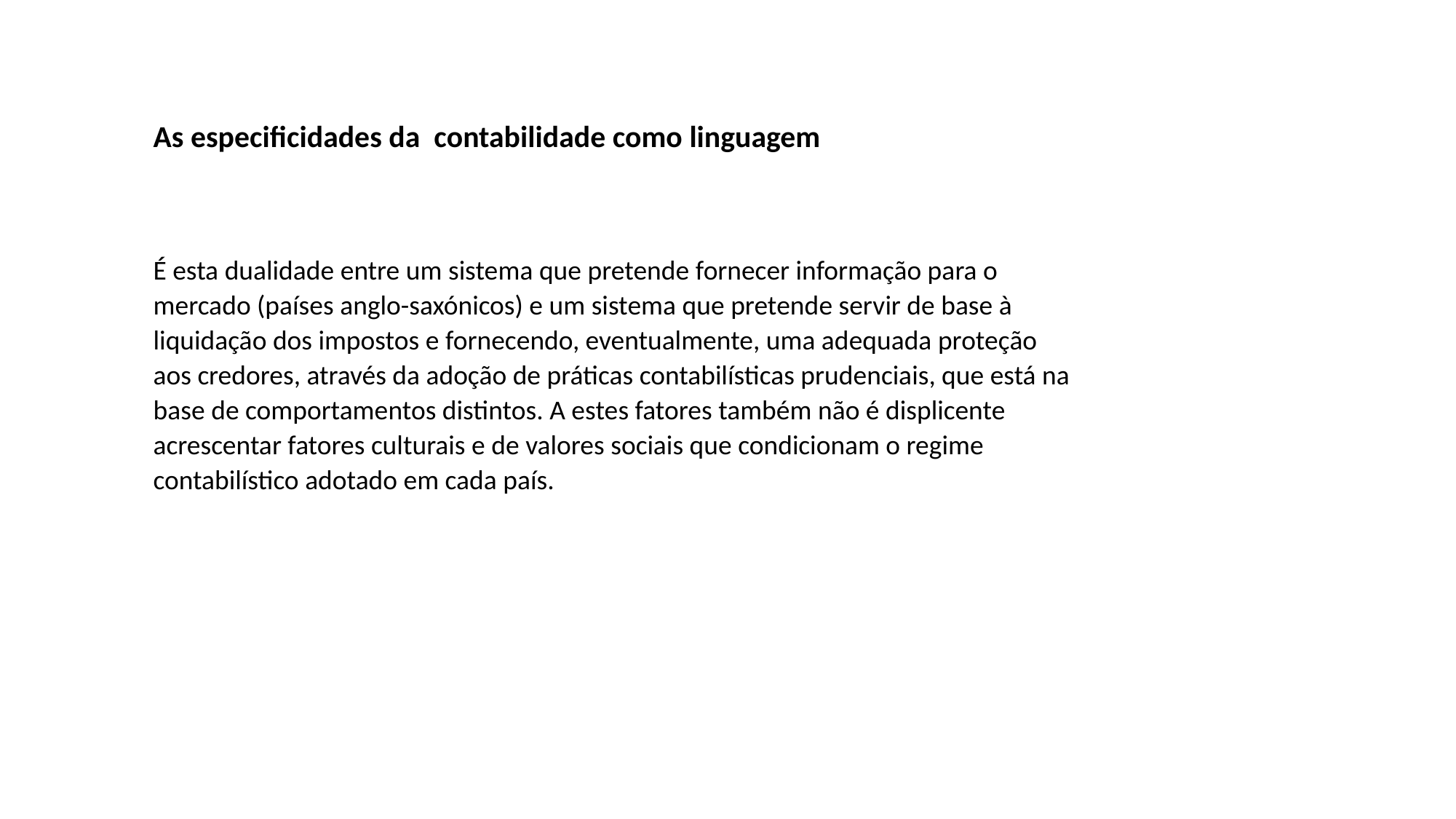

As especificidades da  contabilidade como linguagem
É esta dualidade entre um sistema que pretende fornecer informação para o mercado (países anglo-saxónicos) e um sistema que pretende servir de base à liquidação dos impostos e fornecendo, eventualmente, uma adequada proteção aos credores, através da adoção de práticas contabilísticas prudenciais, que está na base de comportamentos distintos. A estes fatores também não é displicente acrescentar fatores culturais e de valores sociais que condicionam o regime contabilístico adotado em cada país.